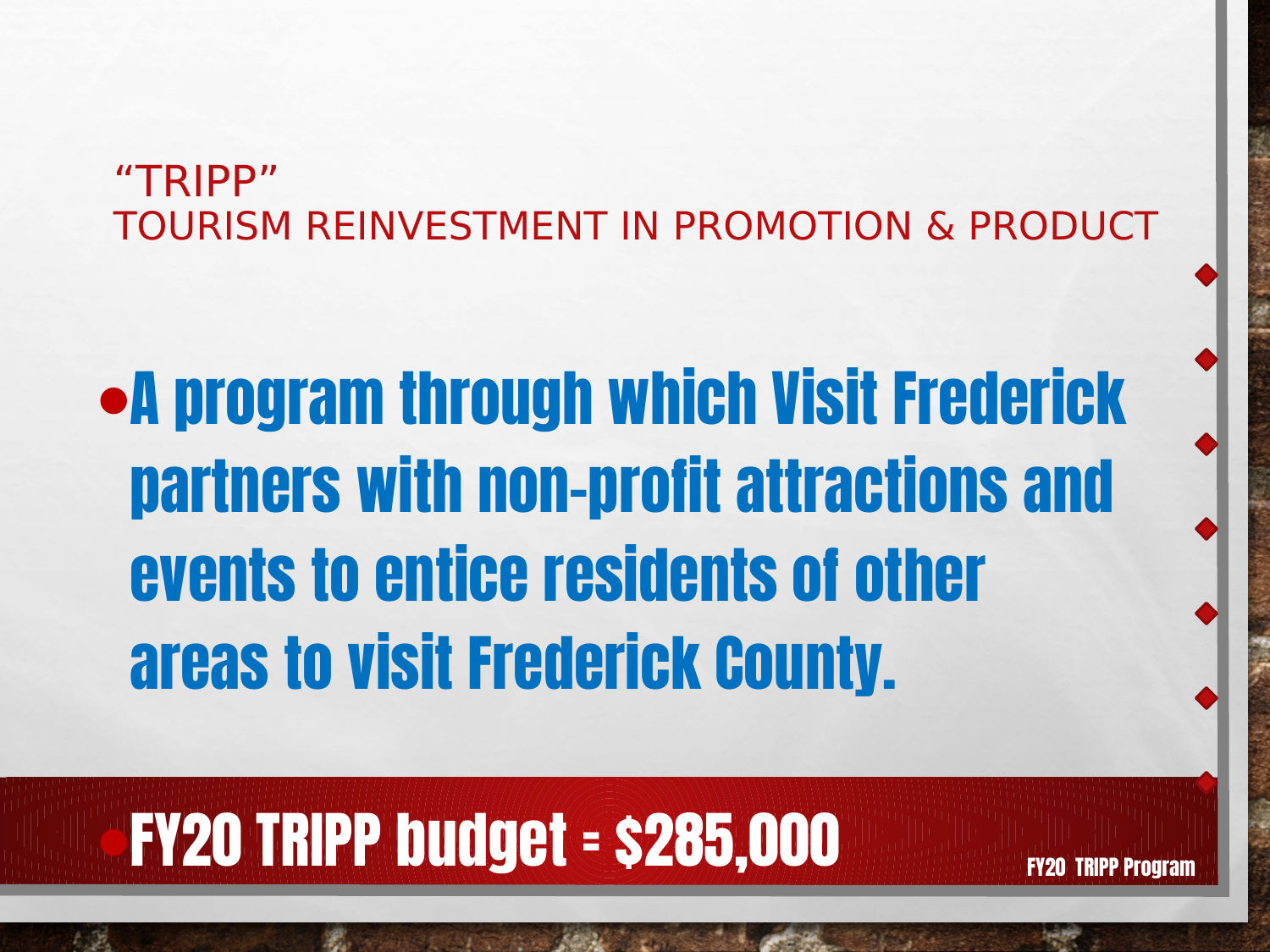

# “TRIPP” Tourism Reinvestment in Promotion & Product
A program through which Visit Frederick partners with non-profit attractions and events to entice residents of other areas to visit Frederick County.
FY20 TRIPP budget = $285,000